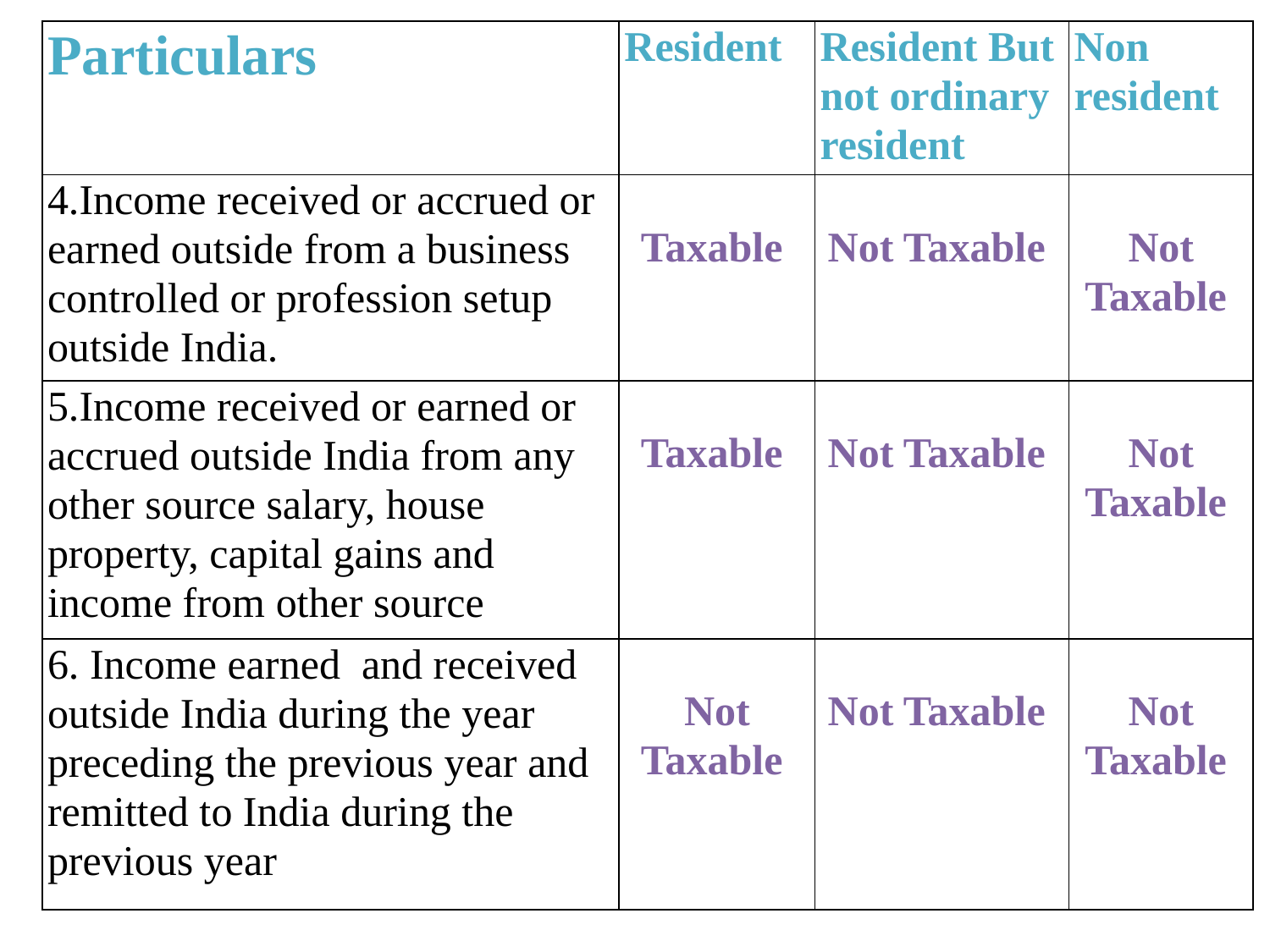

| Particulars | Resident | Resident But not ordinary resident | Non resident |
| --- | --- | --- | --- |
| 4.Income received or accrued or earned outside from a business controlled or profession setup outside India. | Taxable | Not Taxable | Not Taxable |
| 5.Income received or earned or accrued outside India from any other source salary, house property, capital gains and income from other source | Taxable | Not Taxable | Not Taxable |
| 6. Income earned and received outside India during the year preceding the previous year and remitted to India during the previous year | Not Taxable | Not Taxable | Not Taxable |